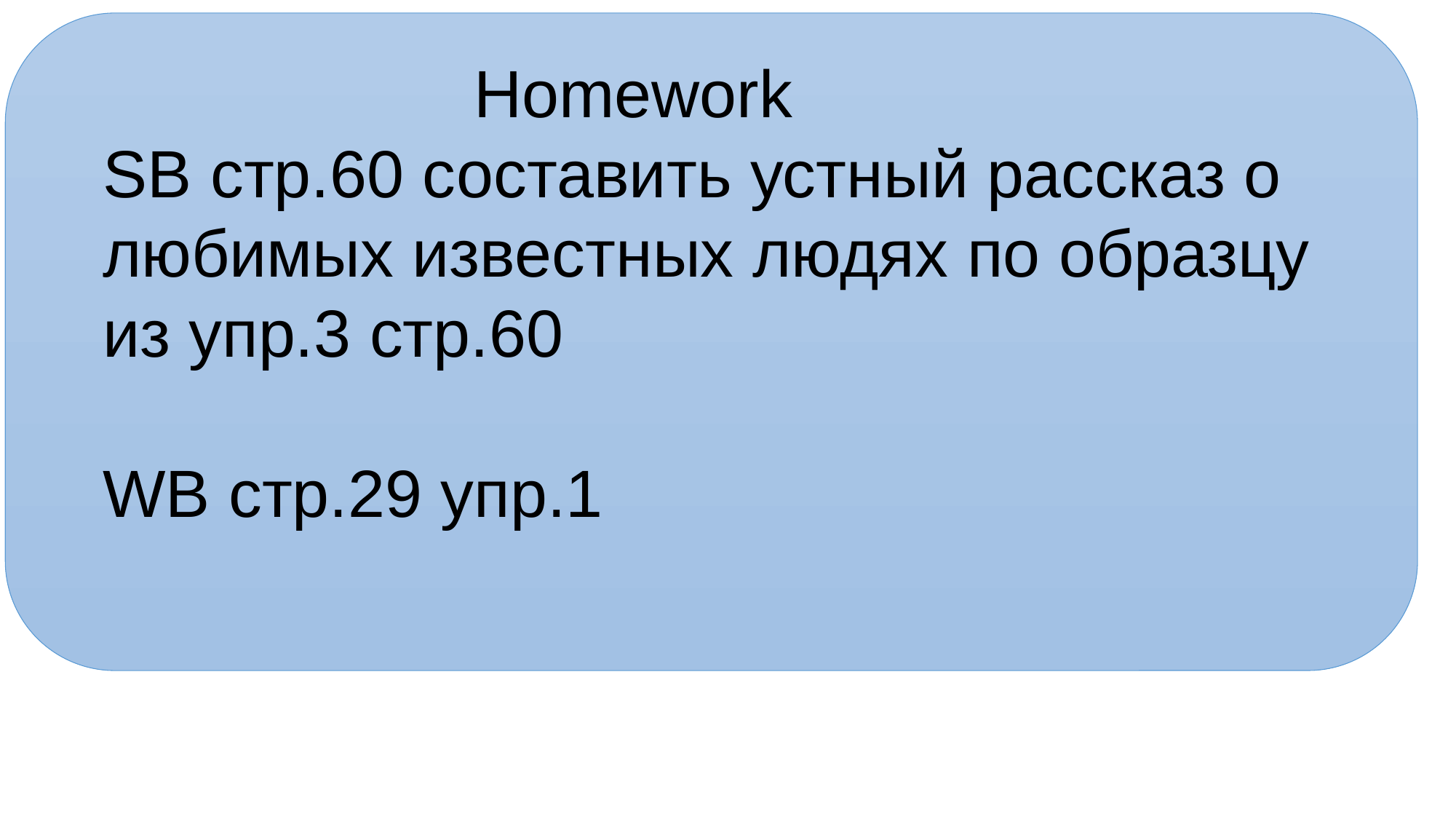

Homework
SB стр.60 составить устный рассказ о любимых известных людях по образцу из упр.3 стр.60

WB стр.29 упр.1